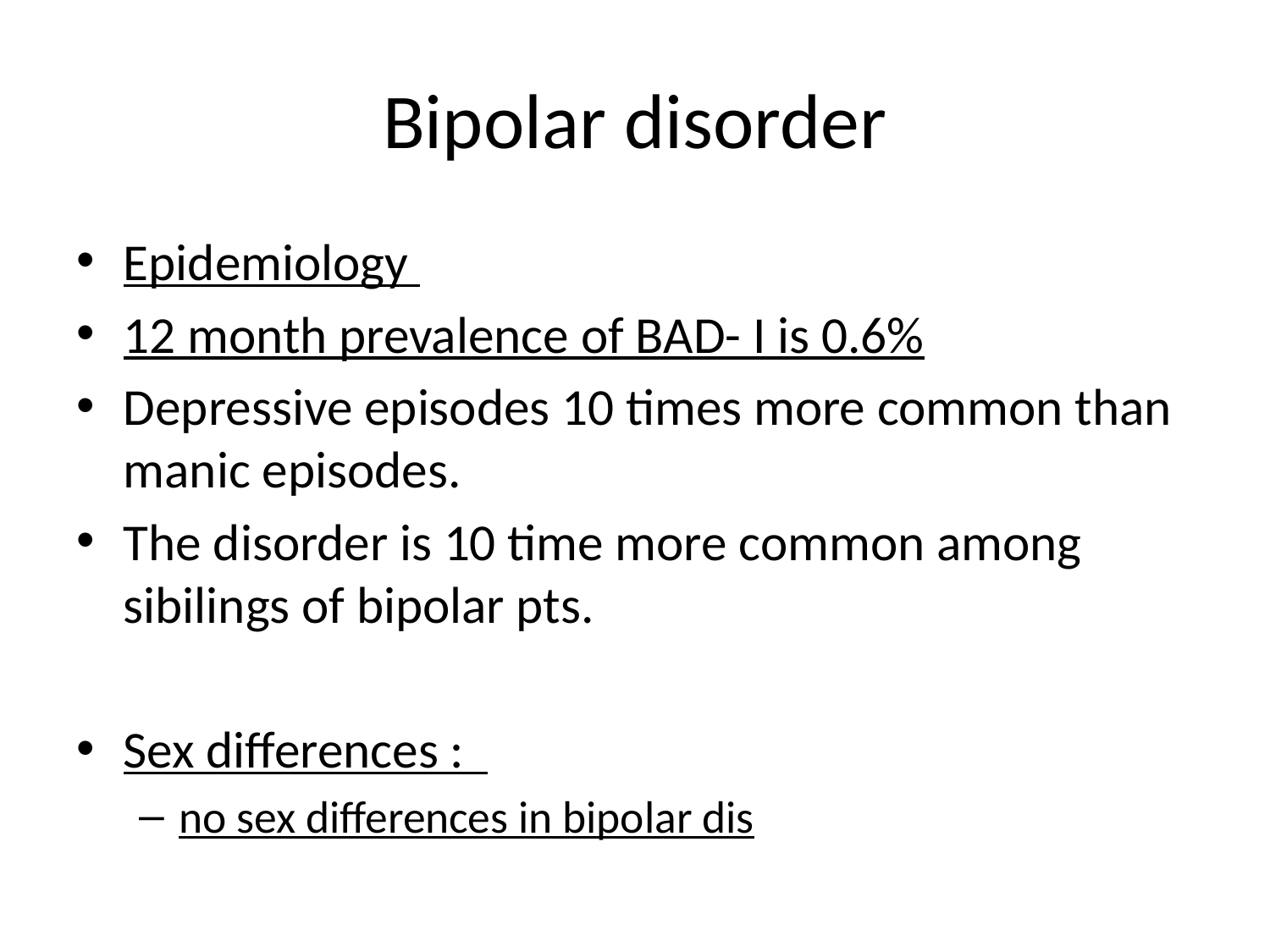

# Bipolar disorder
Epidemiology
12 month prevalence of BAD- I is 0.6%
Depressive episodes 10 times more common than manic episodes.
The disorder is 10 time more common among sibilings of bipolar pts.

Sex differences :
no sex differences in bipolar dis